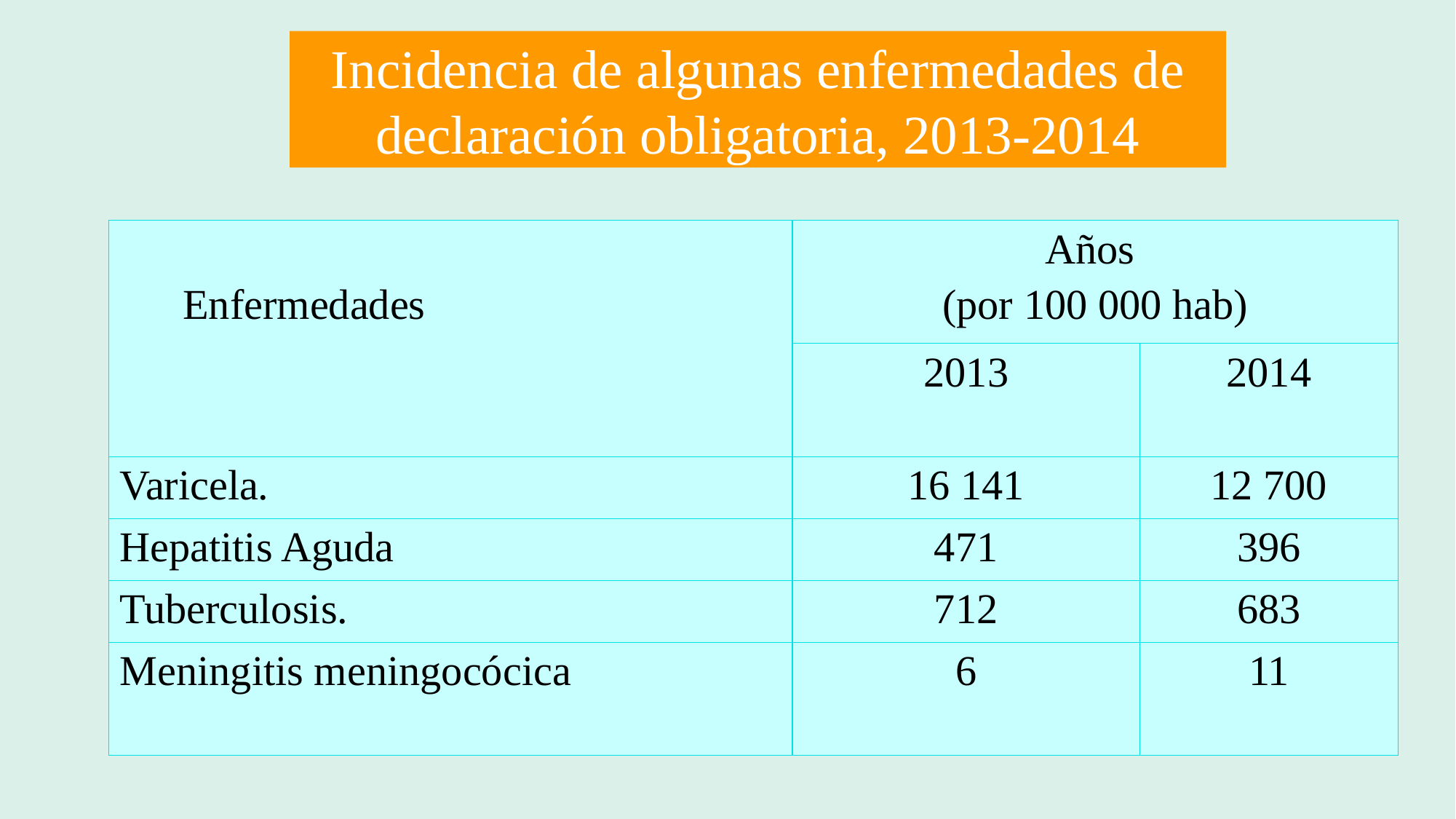

# Incidencia de algunas enfermedades de declaración obligatoria, 2013-2014
| Enfermedades | Años (por 100 000 hab) |  |
| --- | --- | --- |
|  | 2013 | 2014 |
| Varicela. | 16 141 | 12 700 |
| Hepatitis Aguda | 471 | 396 |
| Tuberculosis. | 712 | 683 |
| Meningitis meningocócica | 6 | 11 |